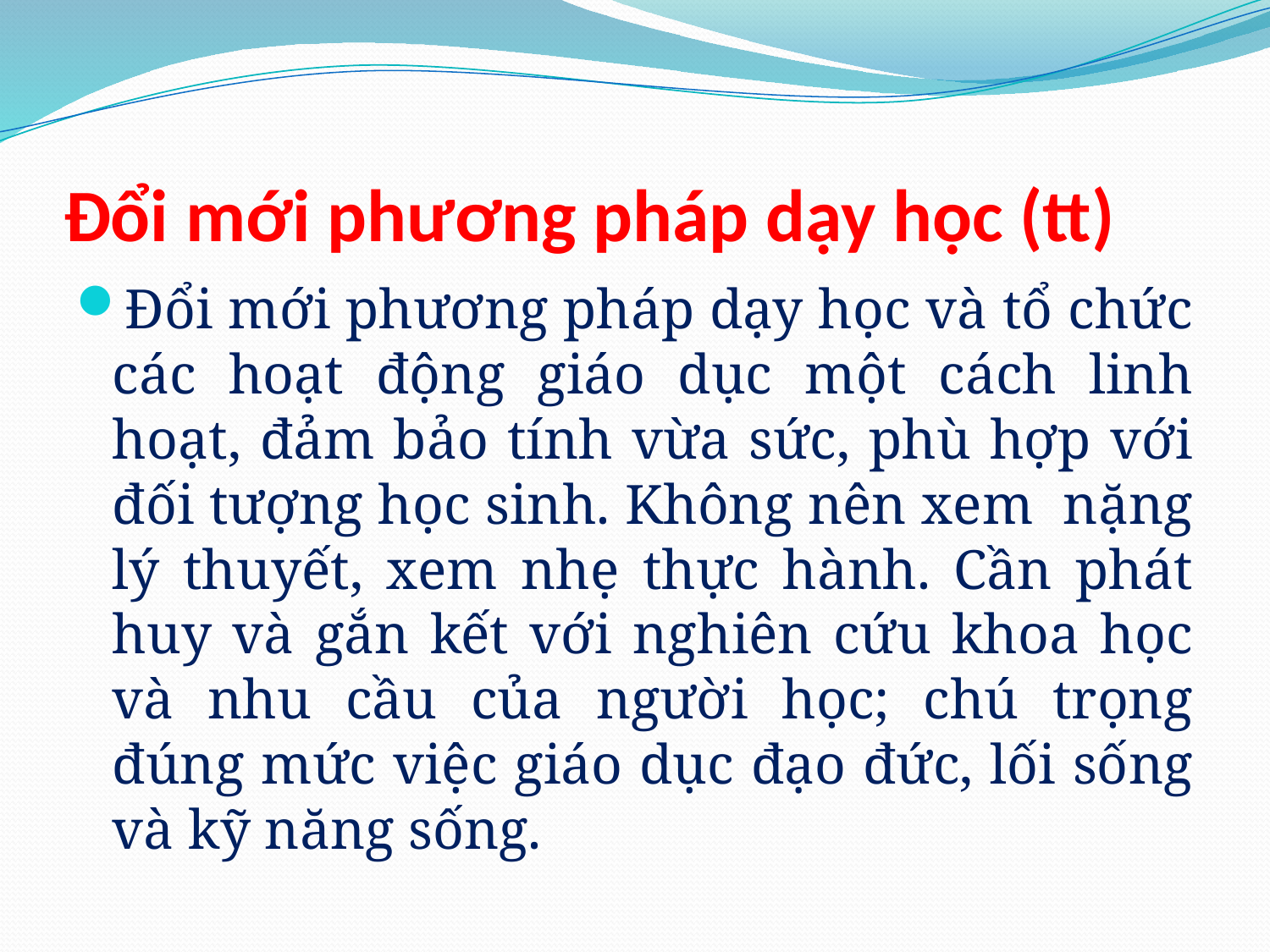

# Đổi mới phương pháp dạy học (tt)
Đổi mới phương pháp dạy học và tổ chức các hoạt động giáo dục một cách linh hoạt, đảm bảo tính vừa sức, phù hợp với đối tượng học sinh. Không nên xem  nặng lý thuyết, xem nhẹ thực hành. Cần phát huy và gắn kết với nghiên cứu khoa học và nhu cầu của người học; chú trọng đúng mức việc giáo dục đạo đức, lối sống và kỹ năng sống.